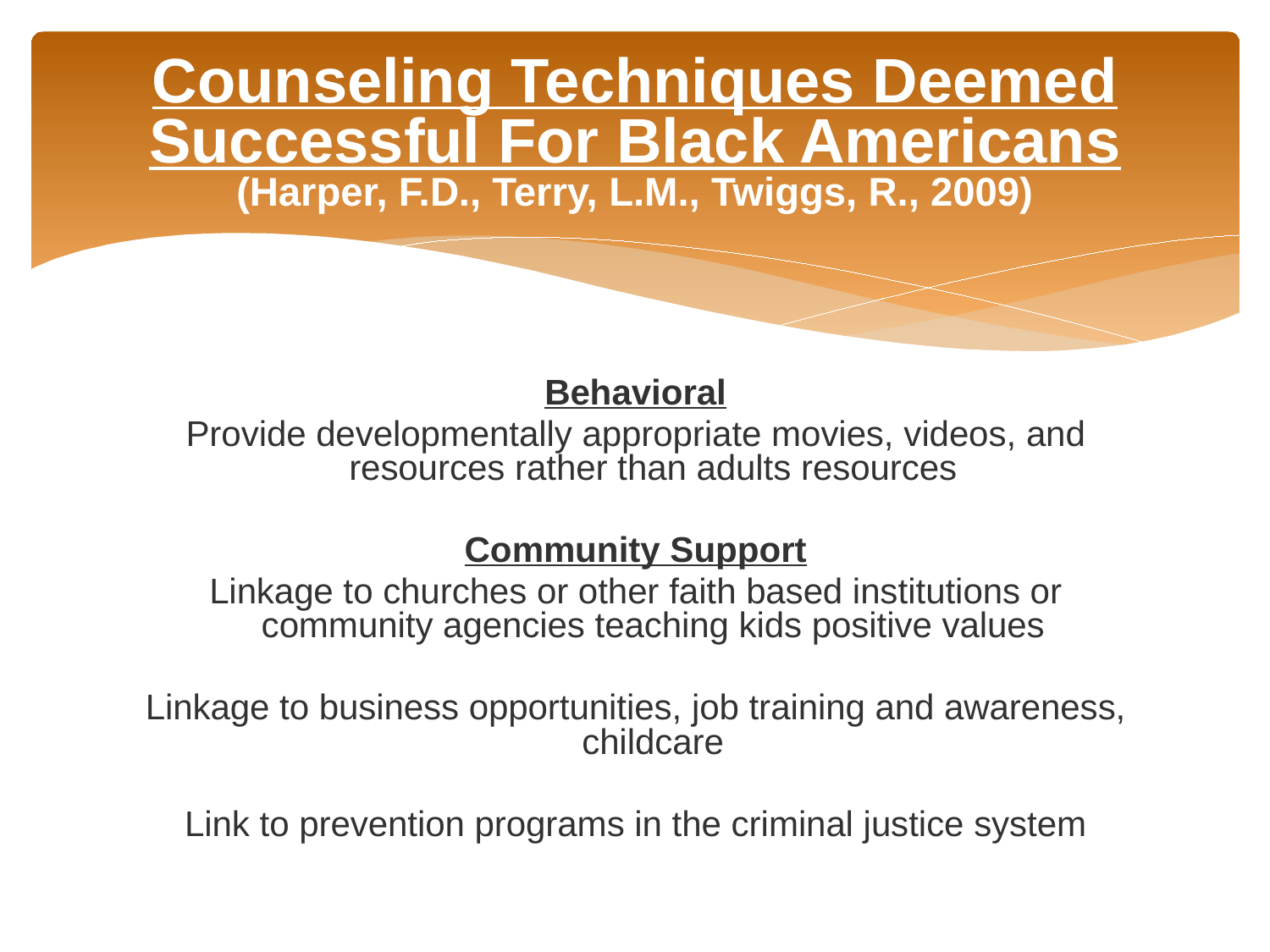

# Counseling Techniques Deemed Successful For Black Americans (Harper, F.D., Terry, L.M., Twiggs, R., 2009)
Behavioral
Provide developmentally appropriate movies, videos, and resources rather than adults resources

Community Support
Linkage to churches or other faith based institutions or community agencies teaching kids positive values

Linkage to business opportunities, job training and awareness, childcare

Link to prevention programs in the criminal justice system